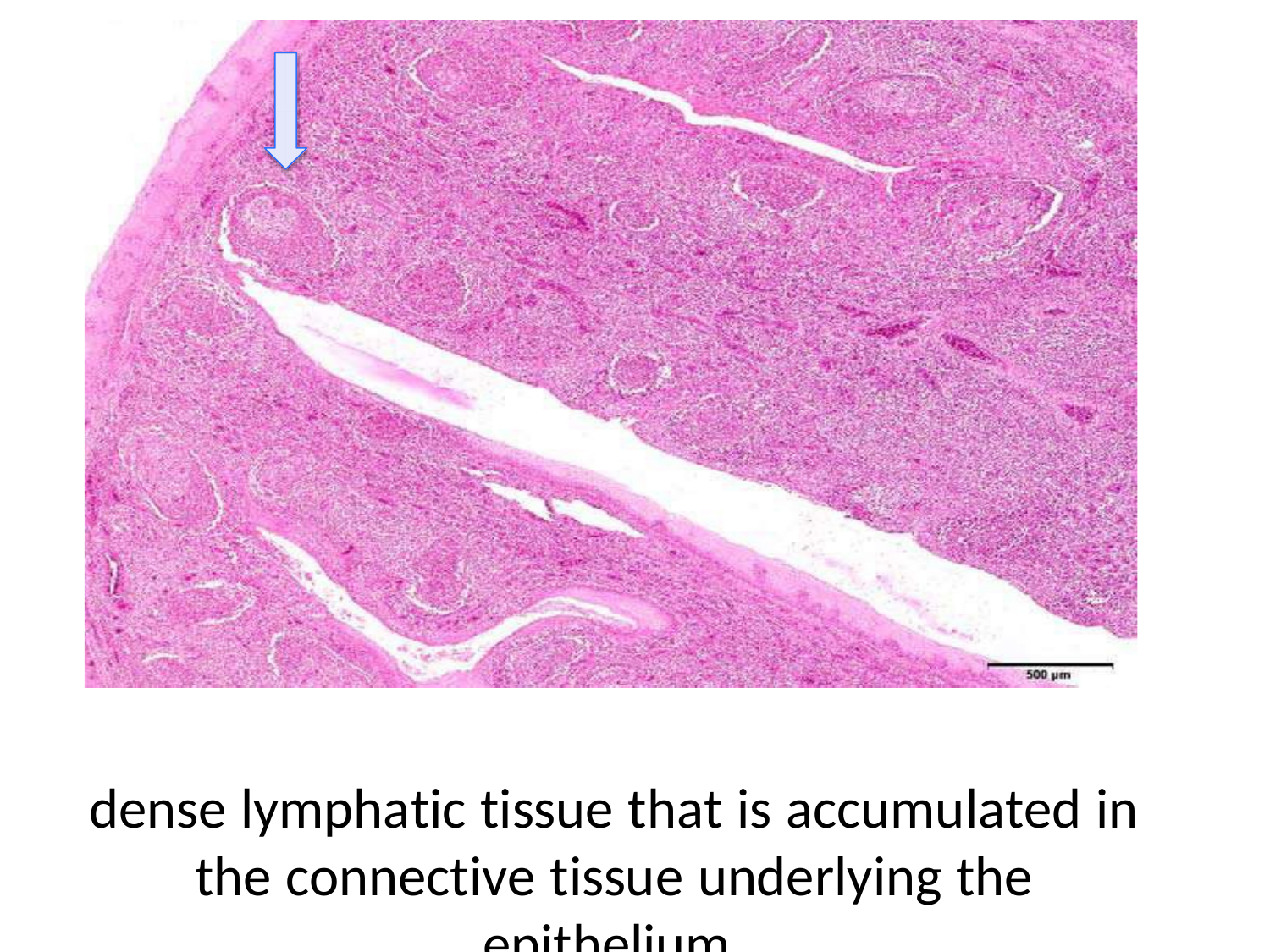

dense lymphatic tissue that is accumulated in
the connective tissue underlying the epithelium.